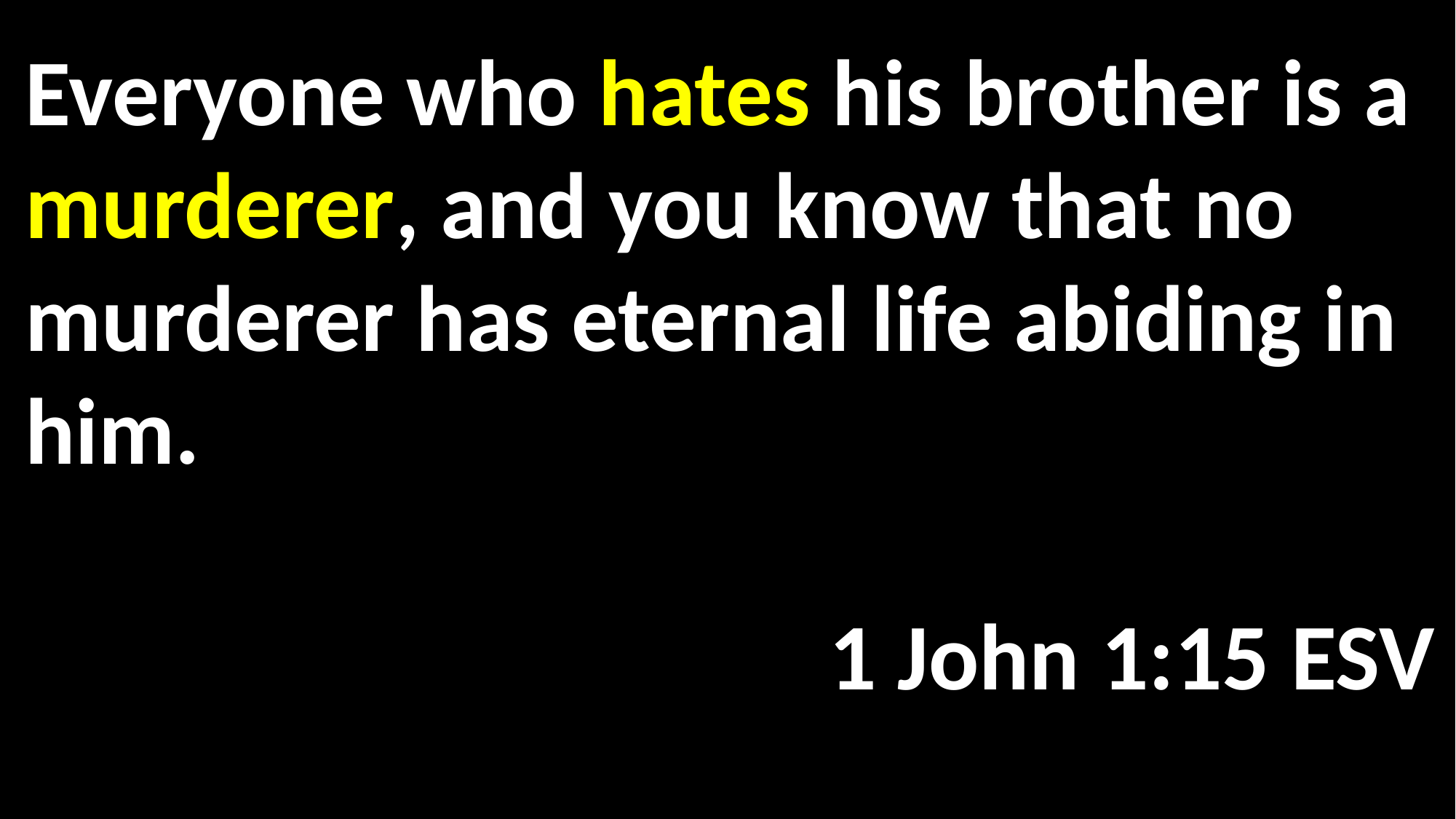

Everyone who hates his brother is a murderer, and you know that no murderer has eternal life abiding in him.																	              												       1 John 1:15 ESV